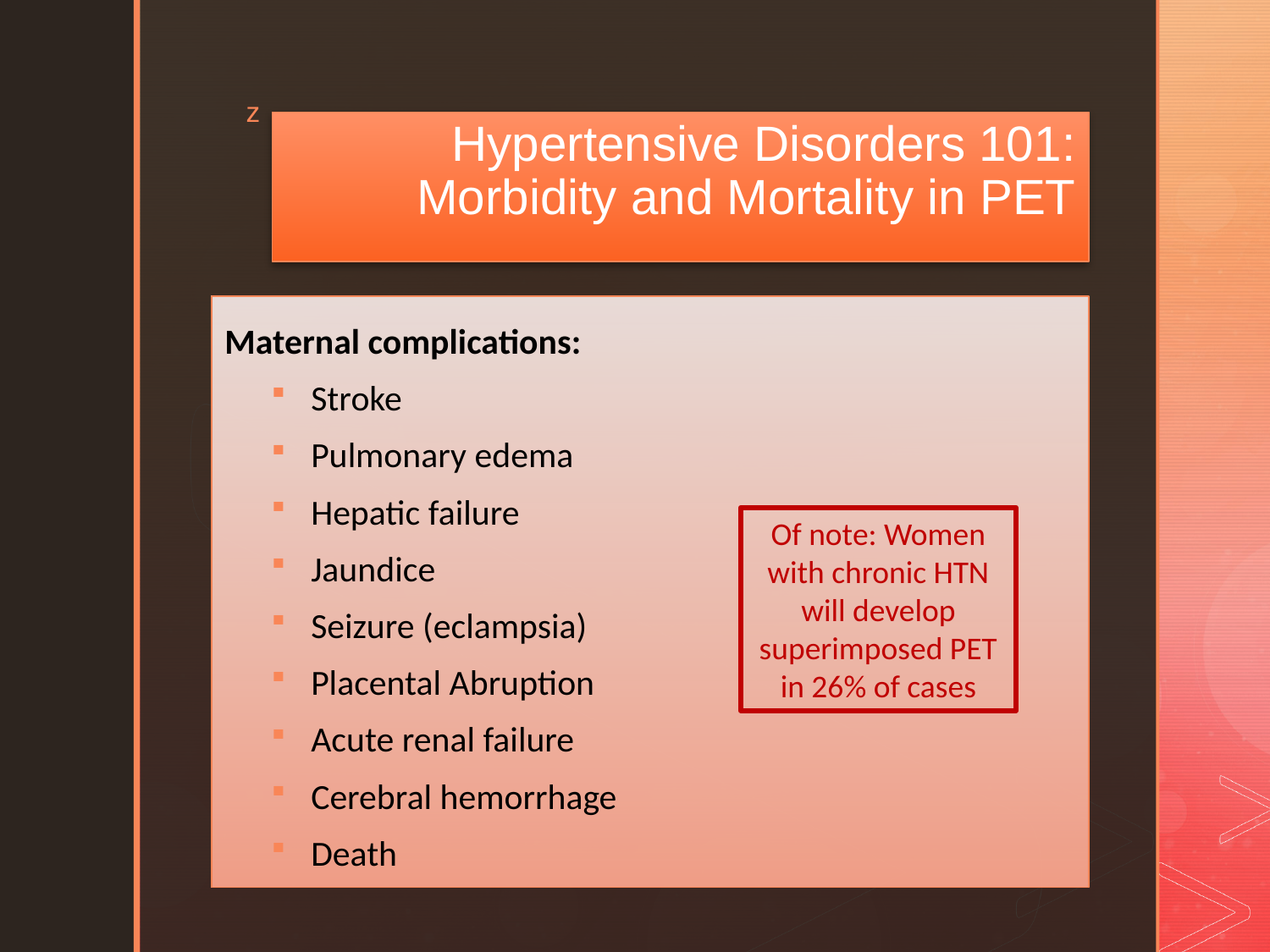

# Hypertensive Disorders 101: Morbidity and Mortality in PET
Maternal complications:
Stroke
Pulmonary edema
Hepatic failure
Jaundice
Seizure (eclampsia)
Placental Abruption
Acute renal failure
Cerebral hemorrhage
Death
Of note: Women with chronic HTN will develop superimposed PET in 26% of cases